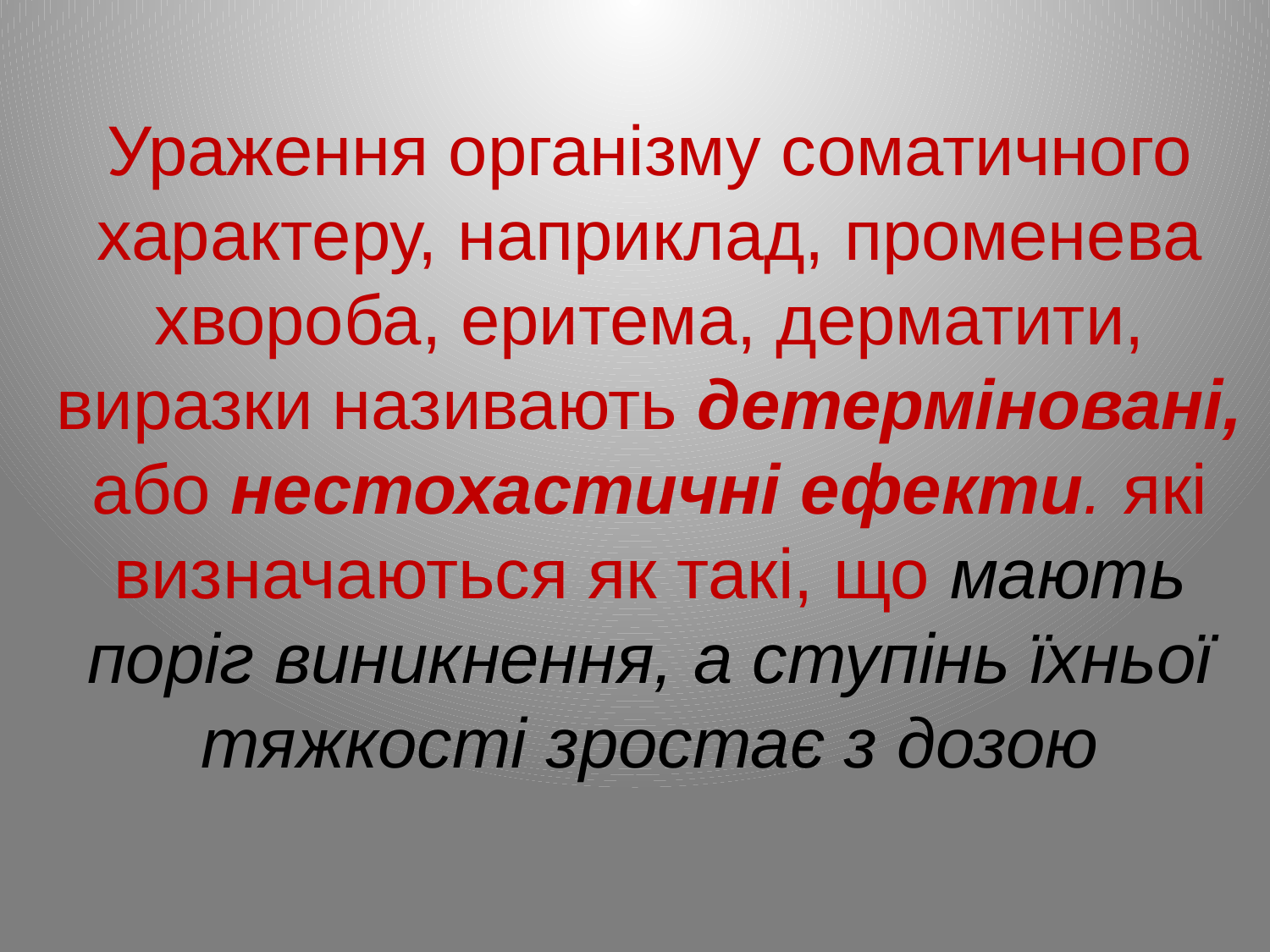

Ураження організму соматичного характеру, наприклад, променева хвороба, еритема, дерматити, виразки називають детерміновані, або нестохастичні ефекти. які визначаються як такі, що мають поріг виникнення, а ступінь їхньої тяжкості зростає з дозою